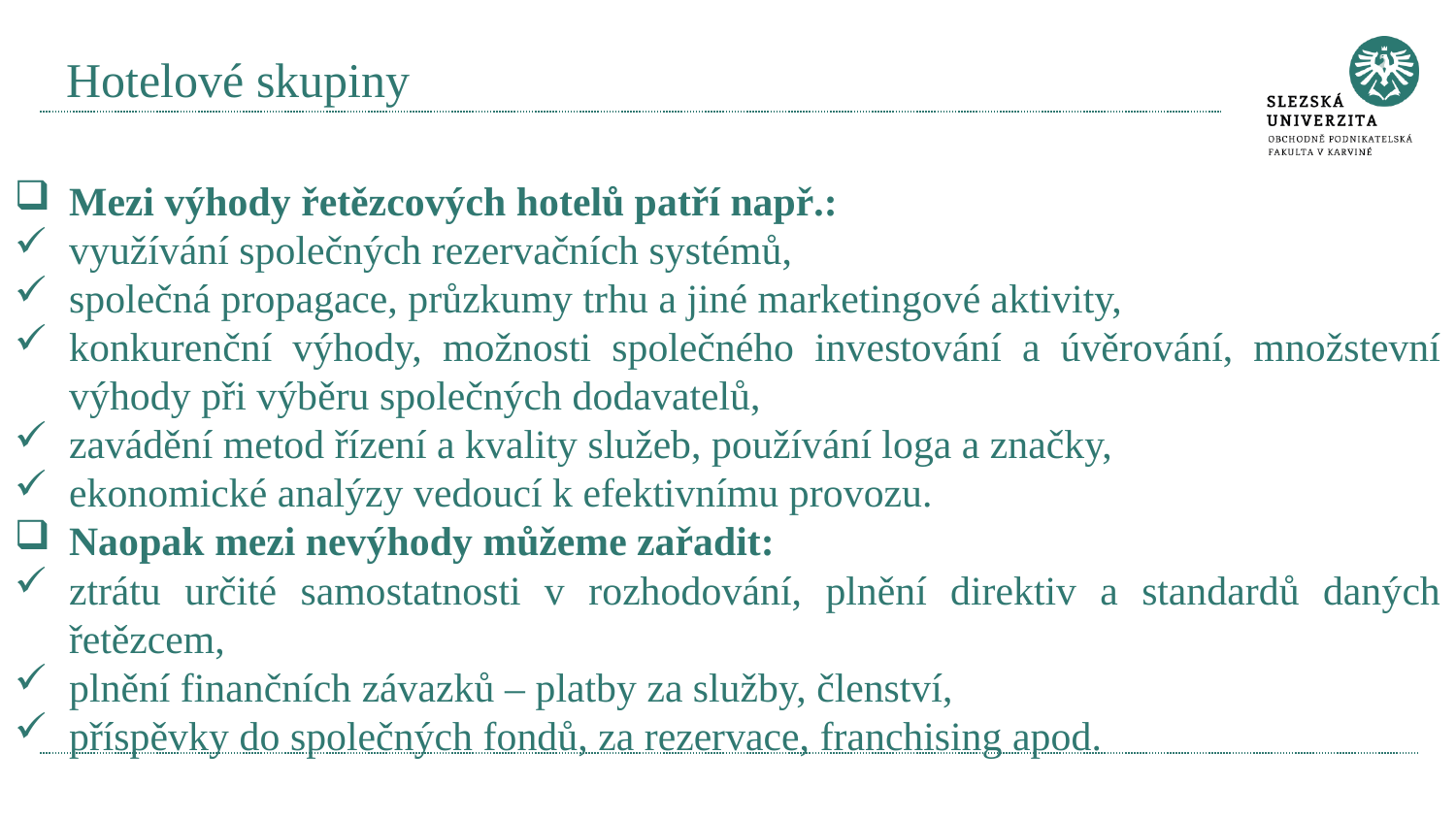

# Hotelové skupiny
Mezi výhody řetězcových hotelů patří např.:
využívání společných rezervačních systémů,
společná propagace, průzkumy trhu a jiné marketingové aktivity,
konkurenční výhody, možnosti společného investování a úvěrování, množstevní výhody při výběru společných dodavatelů,
zavádění metod řízení a kvality služeb, používání loga a značky,
ekonomické analýzy vedoucí k efektivnímu provozu.
Naopak mezi nevýhody můžeme zařadit:
ztrátu určité samostatnosti v rozhodování, plnění direktiv a standardů daných řetězcem,
plnění finančních závazků – platby za služby, členství,
příspěvky do společných fondů, za rezervace, franchising apod.